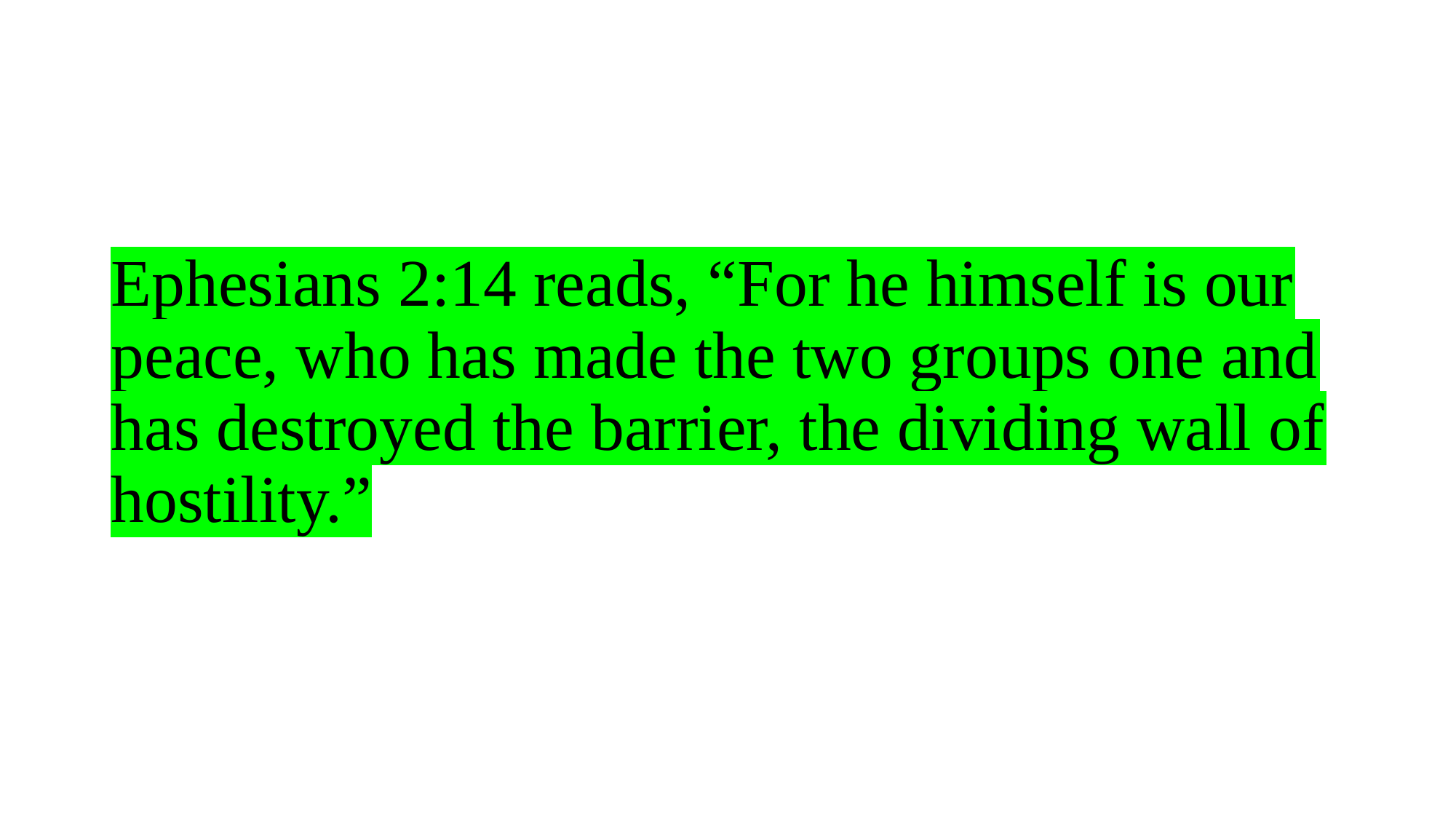

# Ephesians 2:14 reads, “For he himself is our peace, who has made the two groups one and has destroyed the barrier, the dividing wall of hostility.”